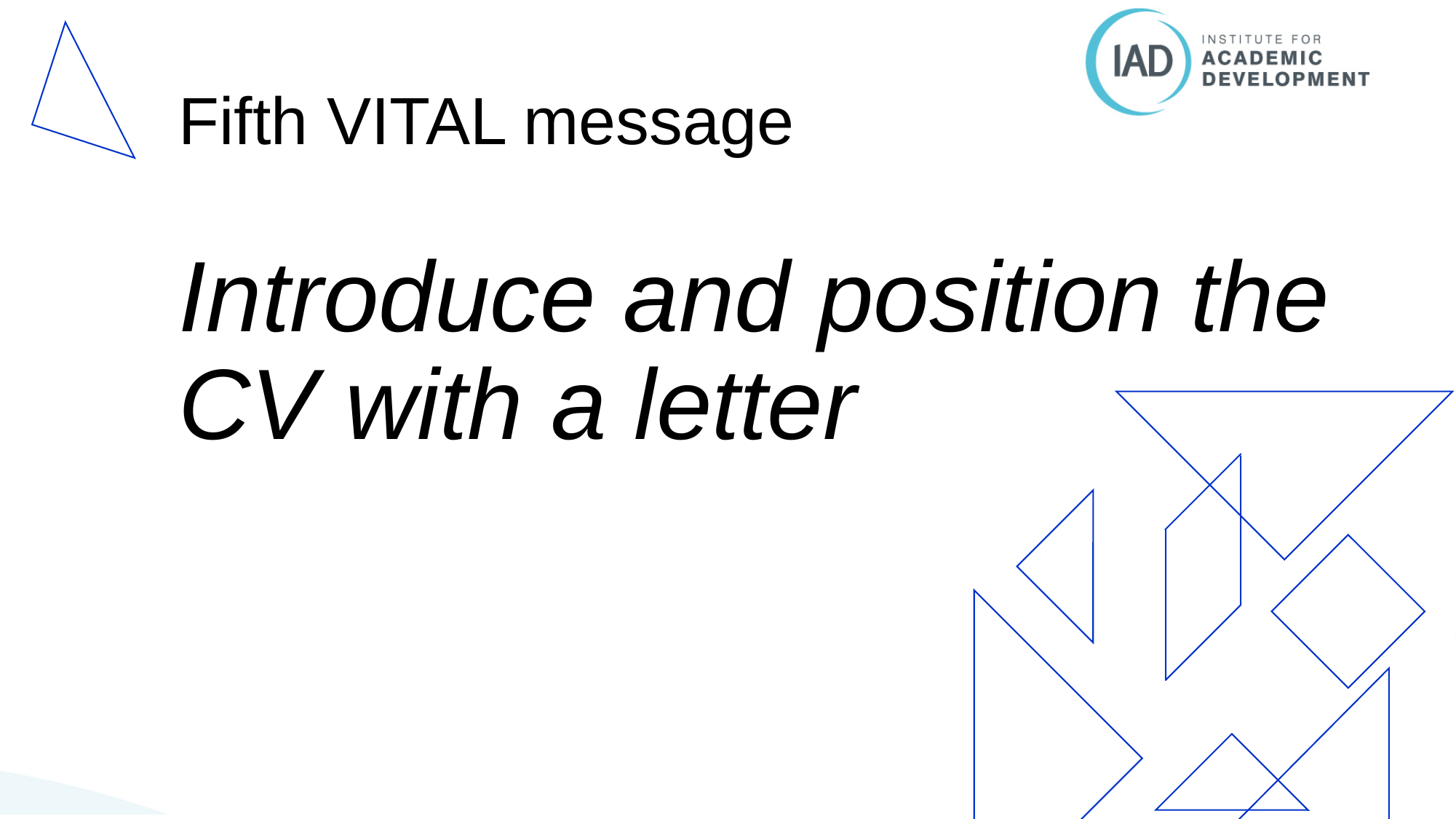

# Fifth VITAL message
Introduce and position the CV with a letter